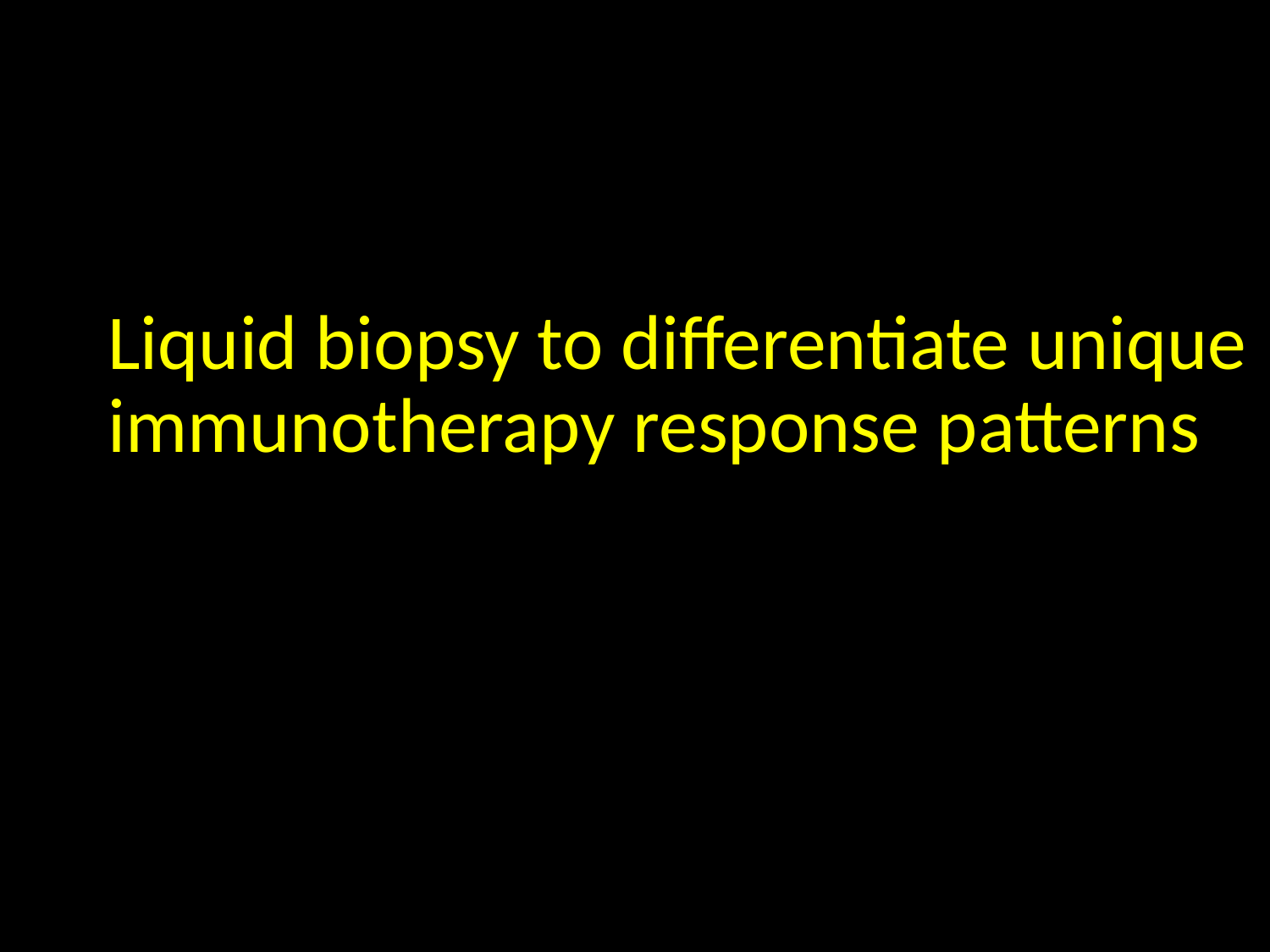

# Liquid biopsy to differentiate unique immunotherapy response patterns